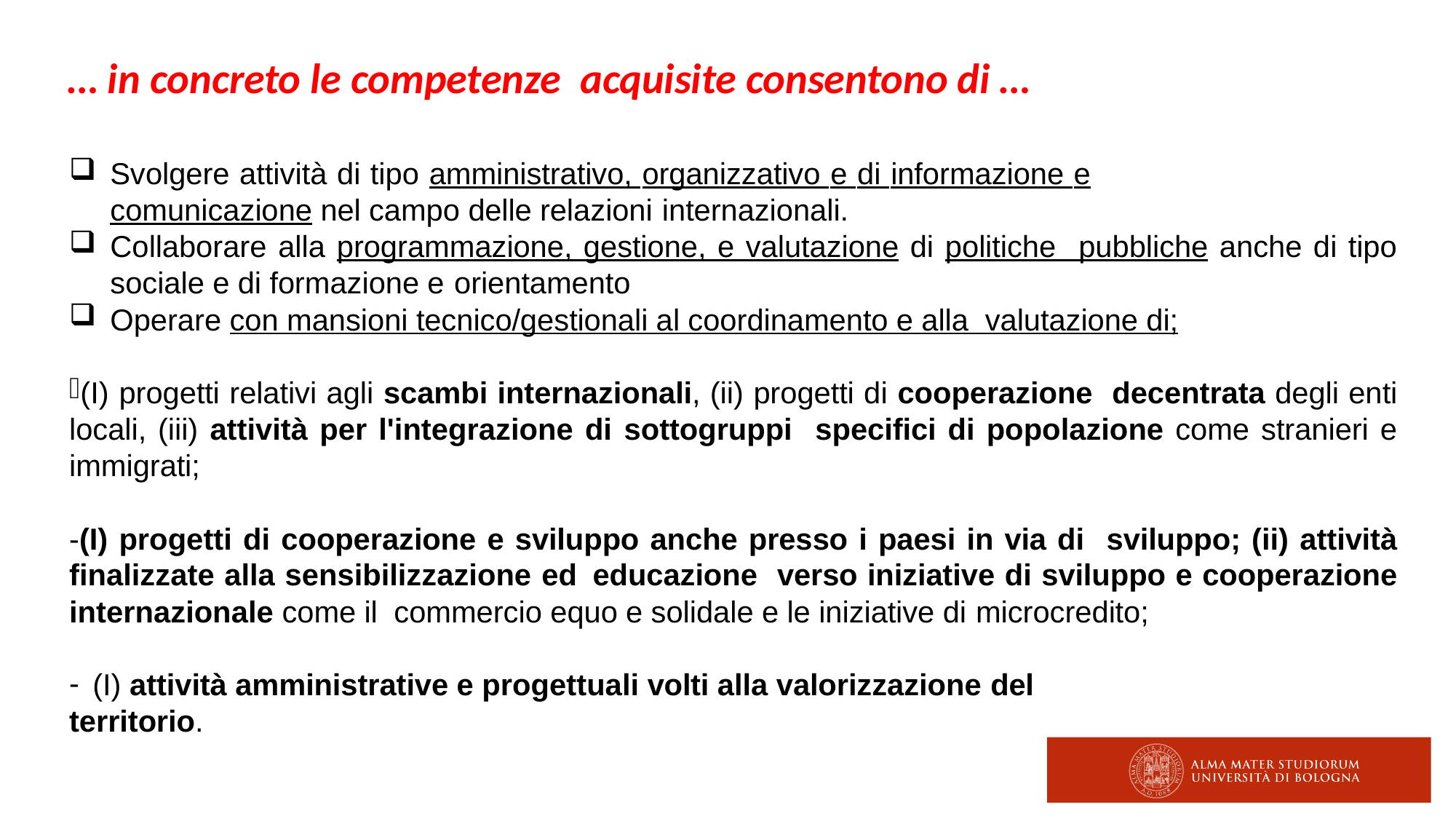

… in concreto le competenze  acquisite consentono di …

Svolgere attività di tipo amministrativo, organizzativo e di informazione e
comunicazione nel campo delle relazioni internazionali.
Collaborare alla programmazione, gestione, e valutazione di politiche  pubbliche anche di tipo sociale e di formazione e orientamento
Operare con mansioni tecnico/gestionali al coordinamento e alla  valutazione di;

(I) progetti relativi agli scambi internazionali, (ii) progetti di cooperazione  decentrata degli enti locali, (iii) attività per l'integrazione di sottogruppi  specifici di popolazione come stranieri e immigrati;

-(I) progetti di cooperazione e sviluppo anche presso i paesi in via di  sviluppo; (ii) attività finalizzate alla sensibilizzazione ed educazione  verso iniziative di sviluppo e cooperazione internazionale come il  commercio equo e solidale e le iniziative di microcredito;

(I) attività amministrative e progettuali volti alla valorizzazione del
territorio.